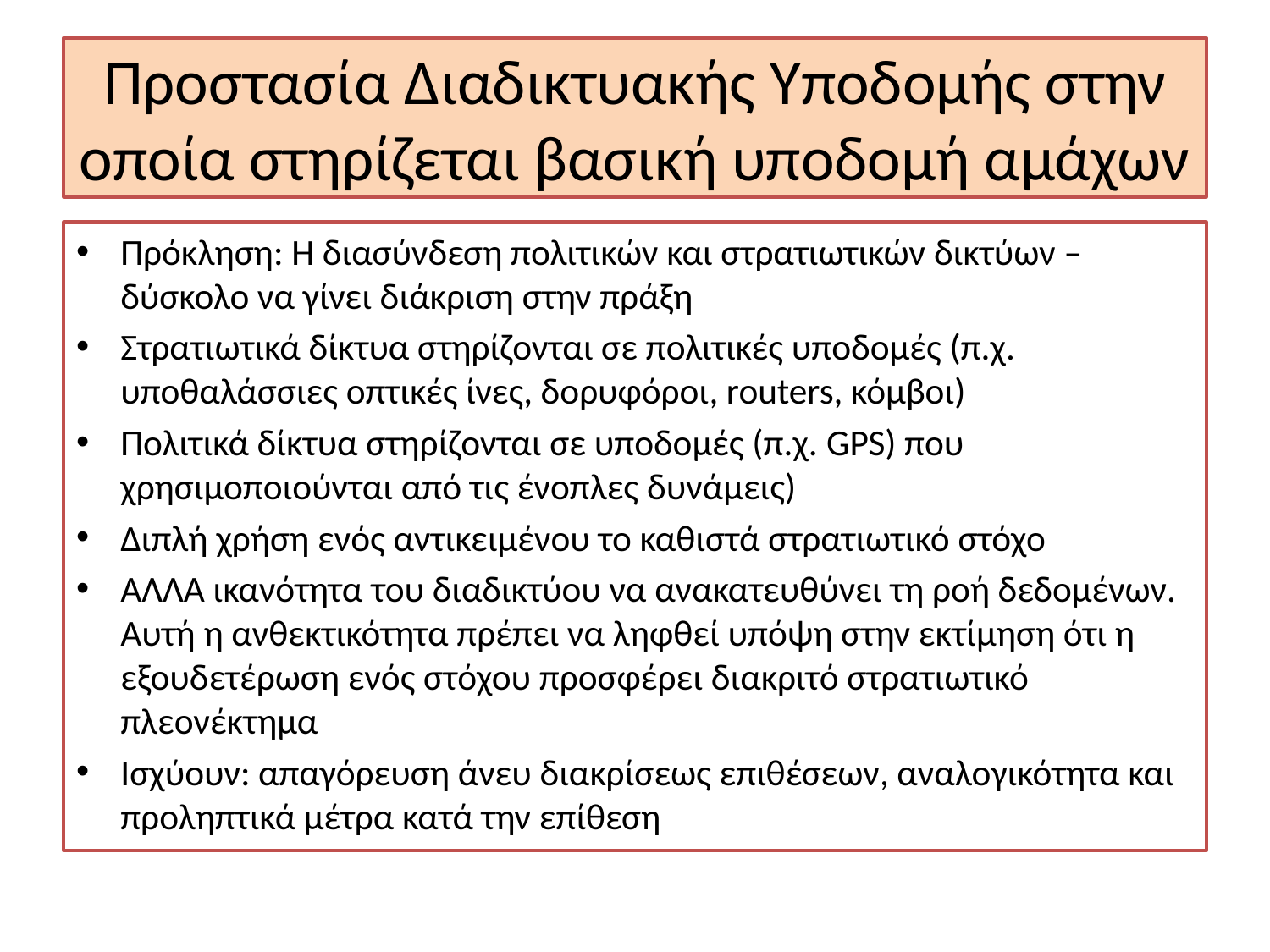

# Προστασία Διαδικτυακής Υποδομής στην οποία στηρίζεται βασική υποδομή αμάχων
Πρόκληση: Η διασύνδεση πολιτικών και στρατιωτικών δικτύων – δύσκολο να γίνει διάκριση στην πράξη
Στρατιωτικά δίκτυα στηρίζονται σε πολιτικές υποδομές (π.χ. υποθαλάσσιες οπτικές ίνες, δορυφόροι, routers, κόμβοι)
Πολιτικά δίκτυα στηρίζονται σε υποδομές (π.χ. GPS) που χρησιμοποιούνται από τις ένοπλες δυνάμεις)
Διπλή χρήση ενός αντικειμένου το καθιστά στρατιωτικό στόχο
ΑΛΛΑ ικανότητα του διαδικτύου να ανακατευθύνει τη ροή δεδομένων. Αυτή η ανθεκτικότητα πρέπει να ληφθεί υπόψη στην εκτίμηση ότι η εξουδετέρωση ενός στόχου προσφέρει διακριτό στρατιωτικό πλεονέκτημα
Ισχύουν: απαγόρευση άνευ διακρίσεως επιθέσεων, αναλογικότητα και προληπτικά μέτρα κατά την επίθεση